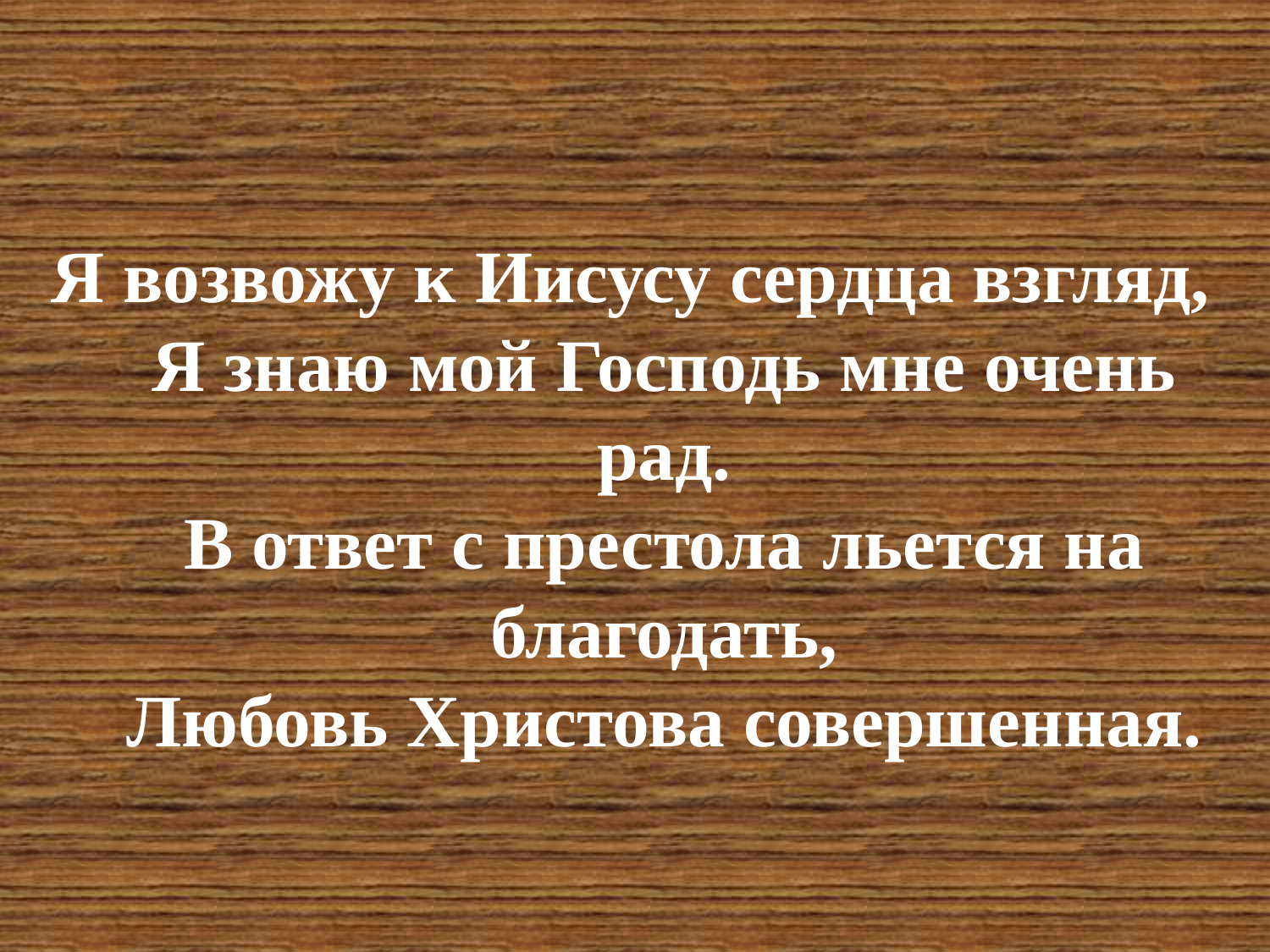

#
Я возвожу к Иисусу сердца взгляд, 
Я знаю мой Господь мне очень рад.
В ответ с престола льется на благодать,
Любовь Христова совершенная.